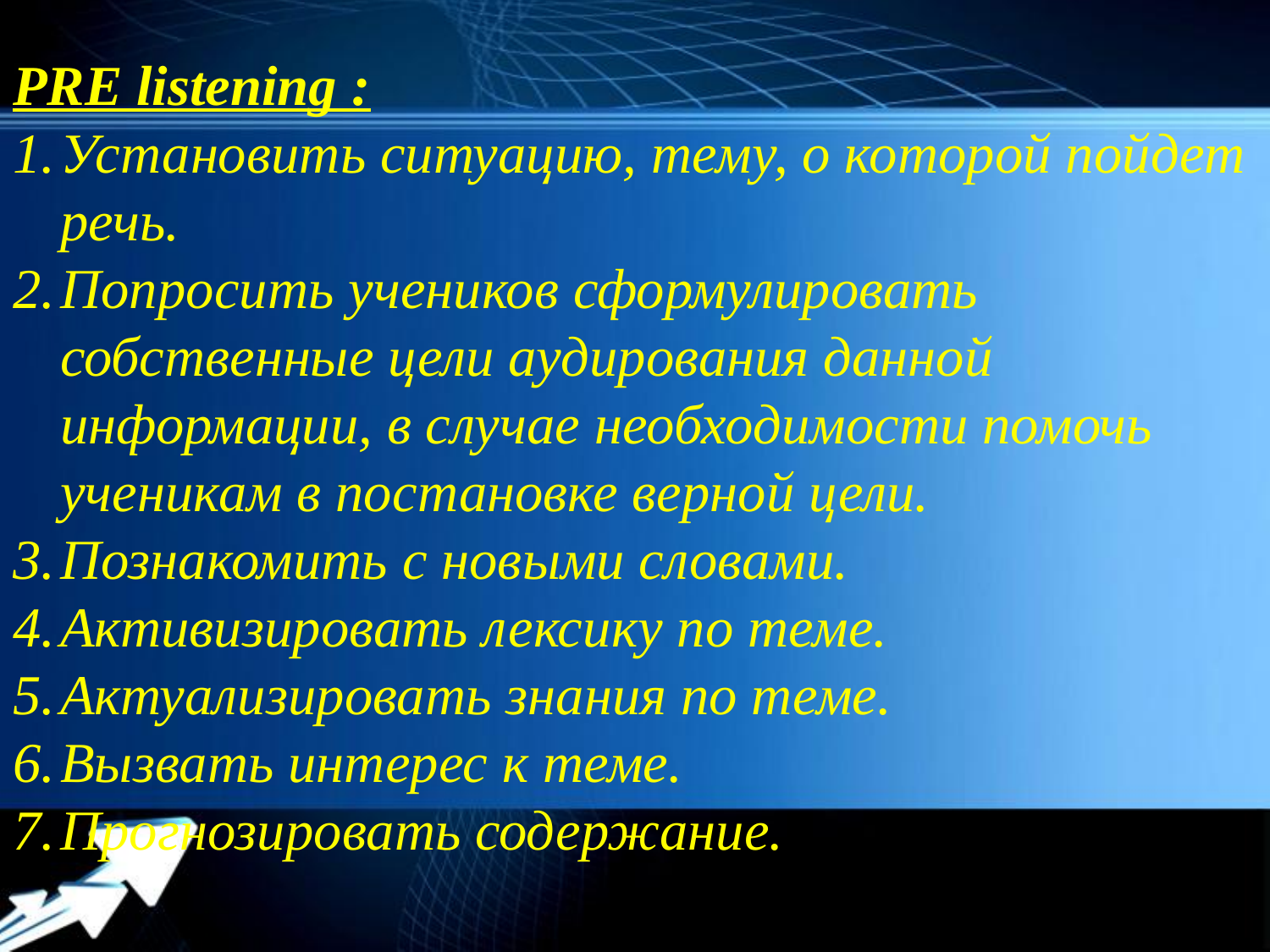

PRE listening :
Установить ситуацию, тему, о которой пойдет речь.
Попросить учеников сформулировать собственные цели аудирования данной информации, в случае необходимости помочь ученикам в постановке верной цели.
Познакомить с новыми словами.
Активизировать лексику по теме.
Актуализировать знания по теме.
Вызвать интерес к теме.
Прогнозировать содержание.